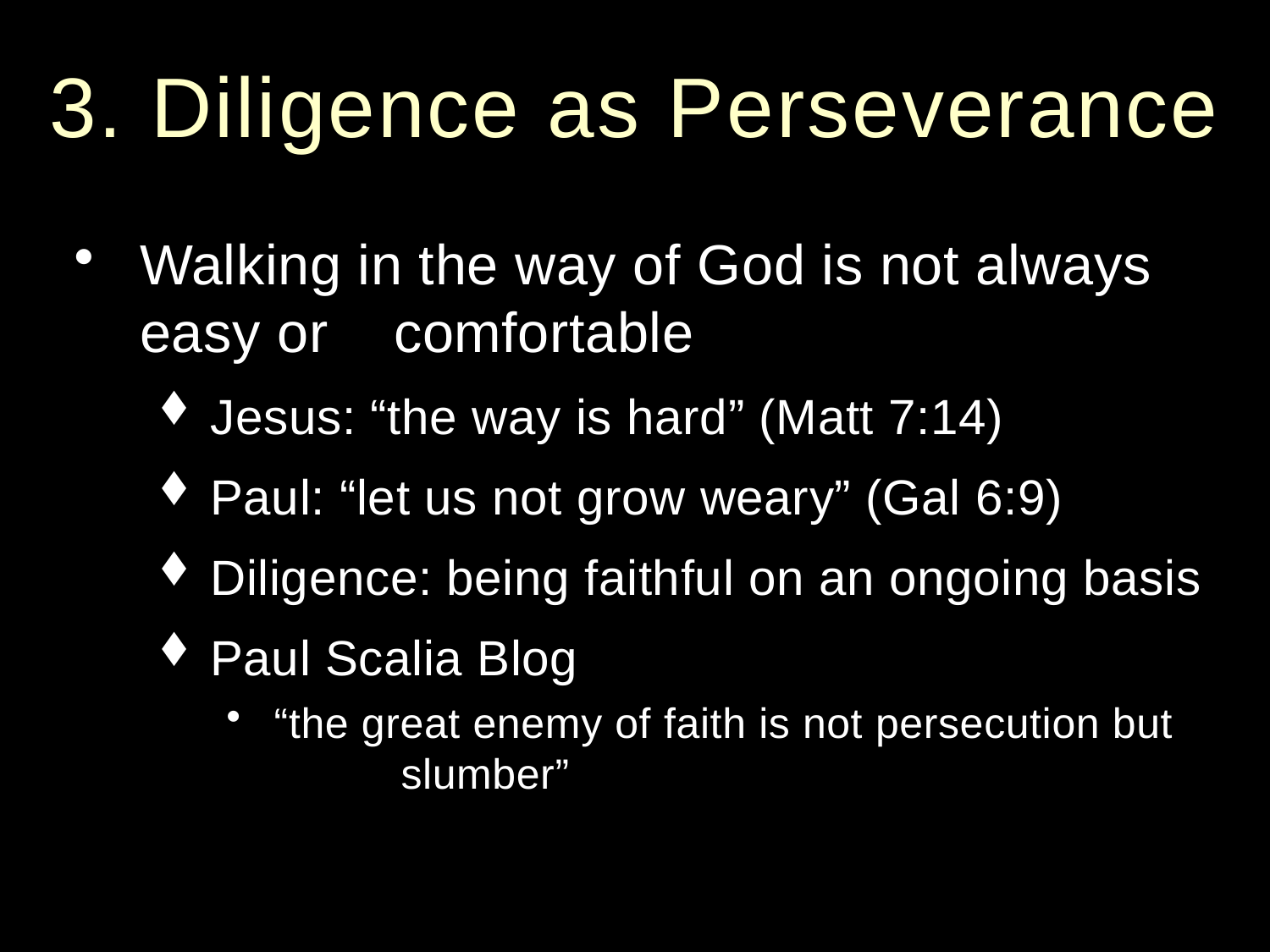

# 3. Diligence as Perseverance
Walking in the way of God is not always easy or 	comfortable
Jesus: “the way is hard” (Matt 7:14)
Paul: “let us not grow weary” (Gal 6:9)
Diligence: being faithful on an ongoing basis
Paul Scalia Blog
“the great enemy of faith is not persecution but 	slumber”